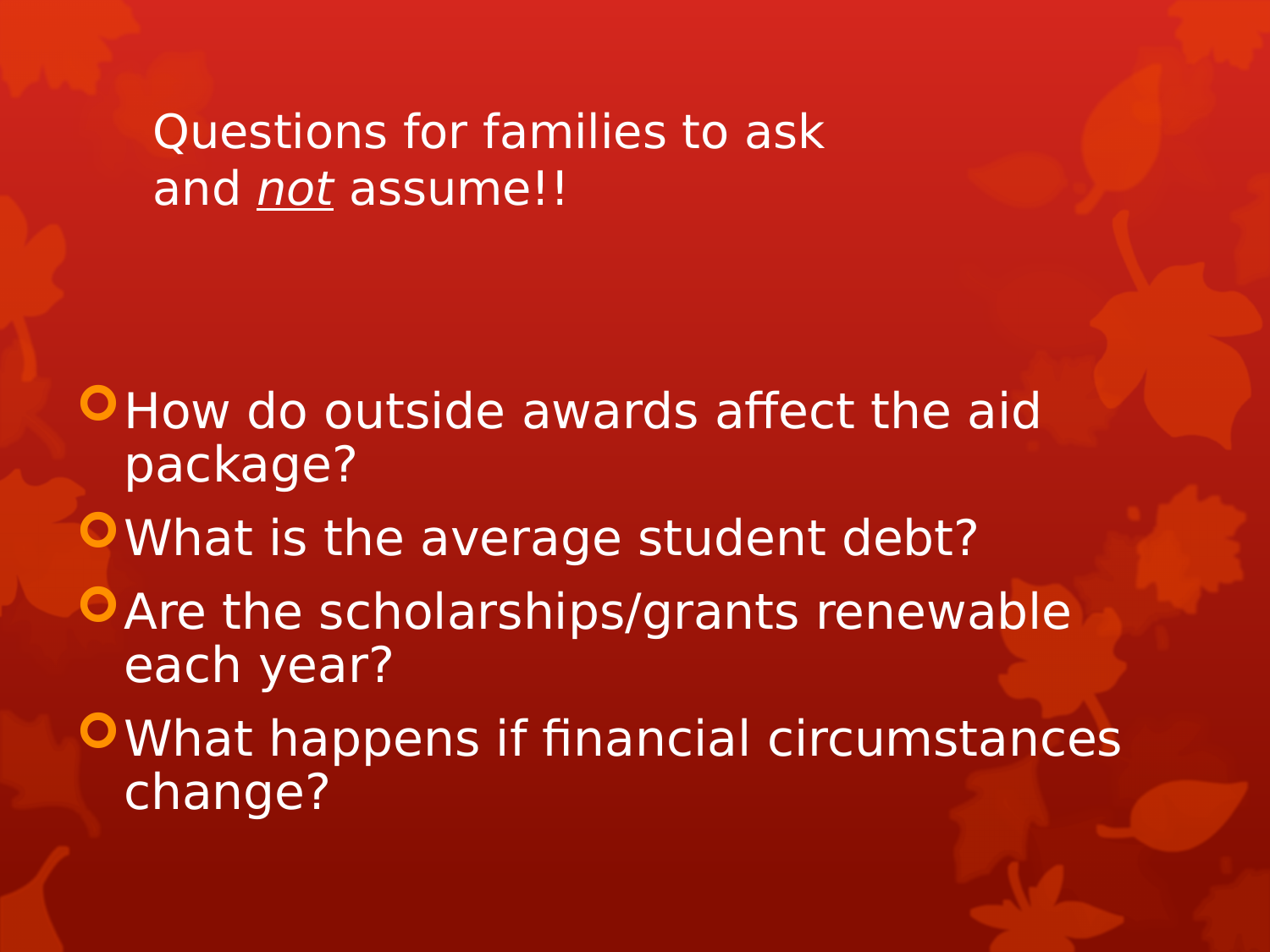

# Questions for families to ask and not assume!!
How do outside awards affect the aid package?
What is the average student debt?
Are the scholarships/grants renewable each year?
What happens if financial circumstances change?